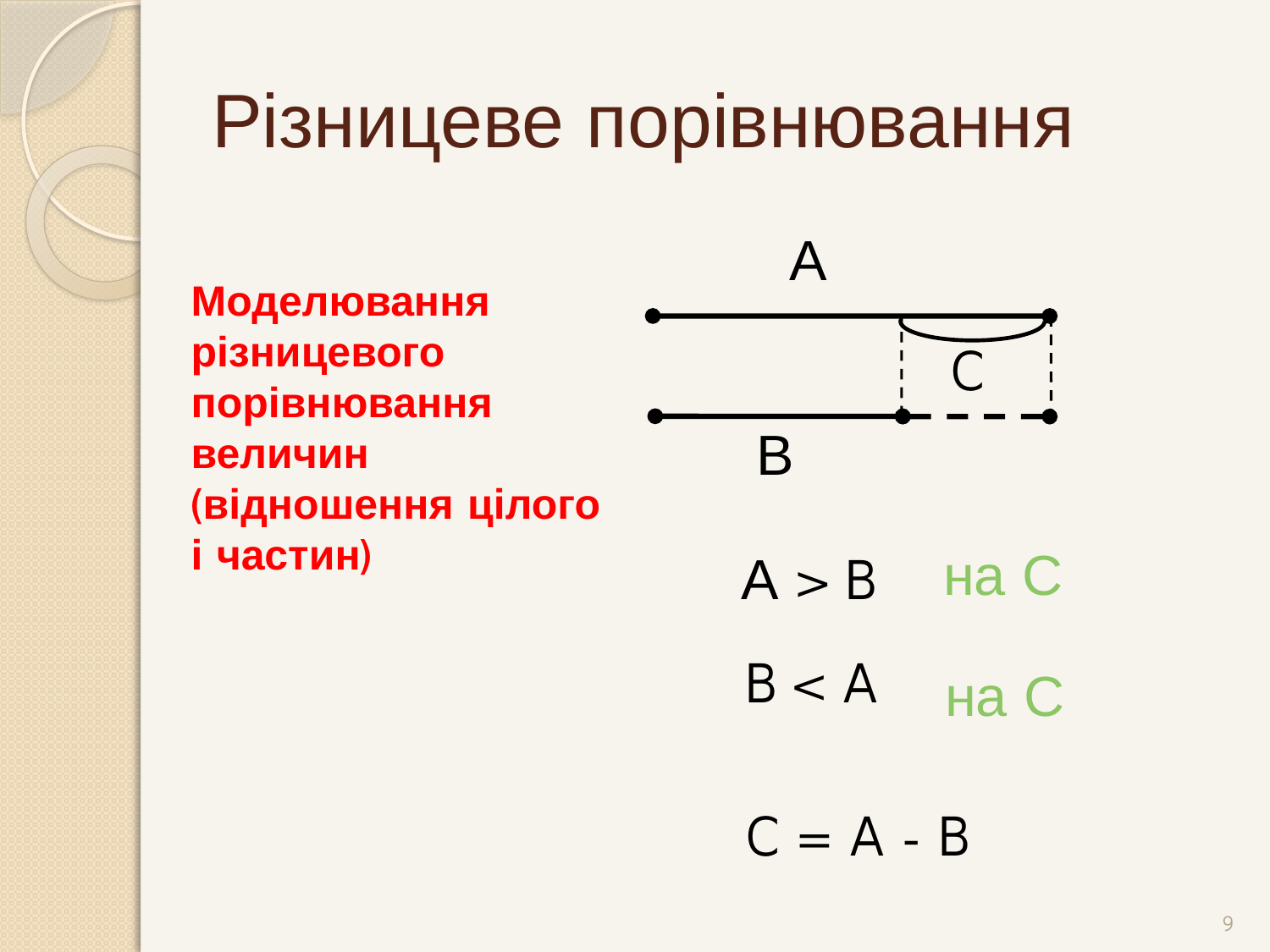

# Різницеве порівнювання
А

Моделювання різницевого порівнювання величин (відношення цілого і частин)

C
В

на С
А > B
B < A
на С
C = A - B
9